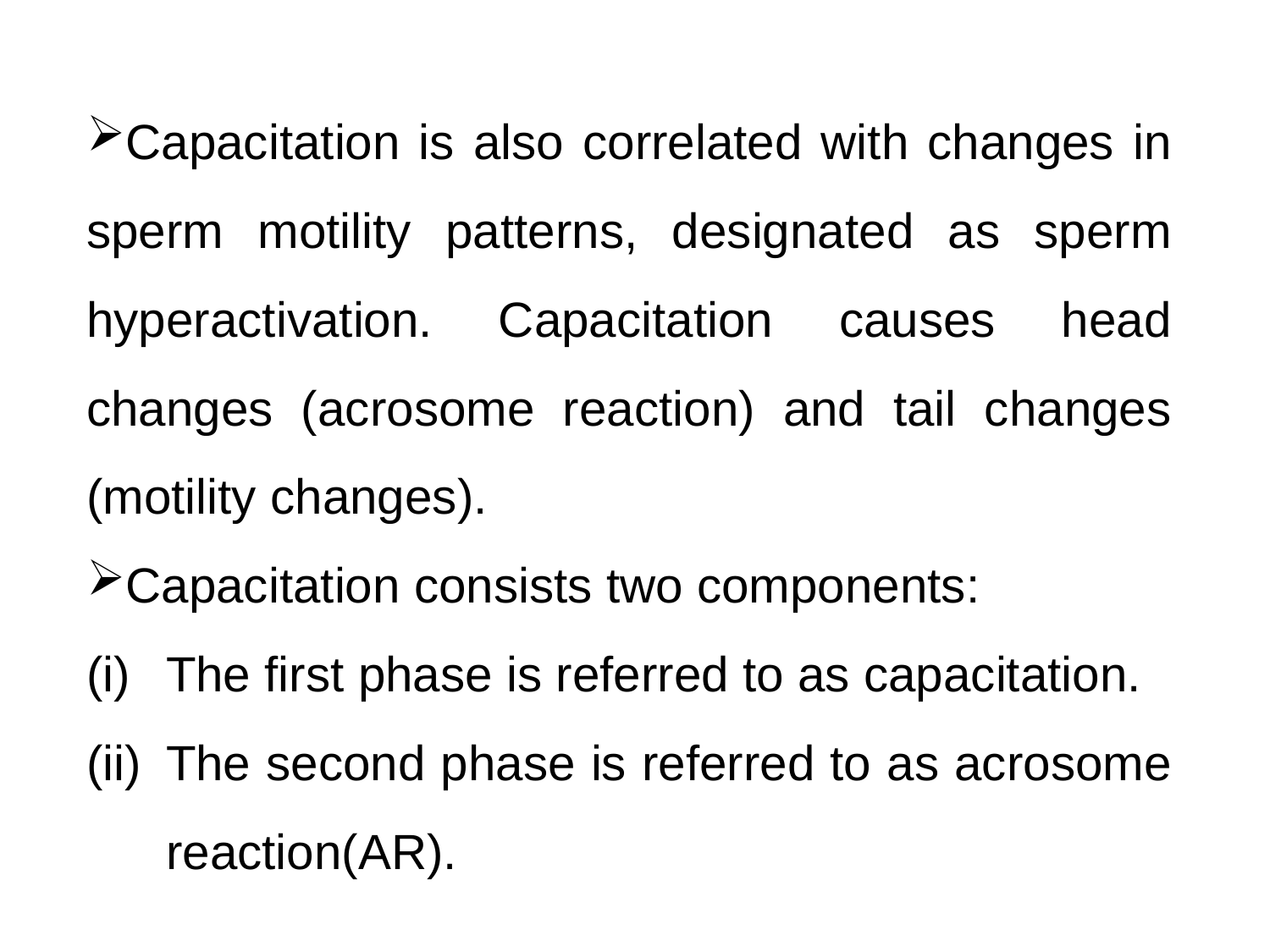

Capacitation is also correlated with changes in sperm motility patterns, designated as sperm hyperactivation. Capacitation causes head changes (acrosome reaction) and tail changes (motility changes).
Capacitation consists two components:
The first phase is referred to as capacitation.
The second phase is referred to as acrosome reaction(AR).